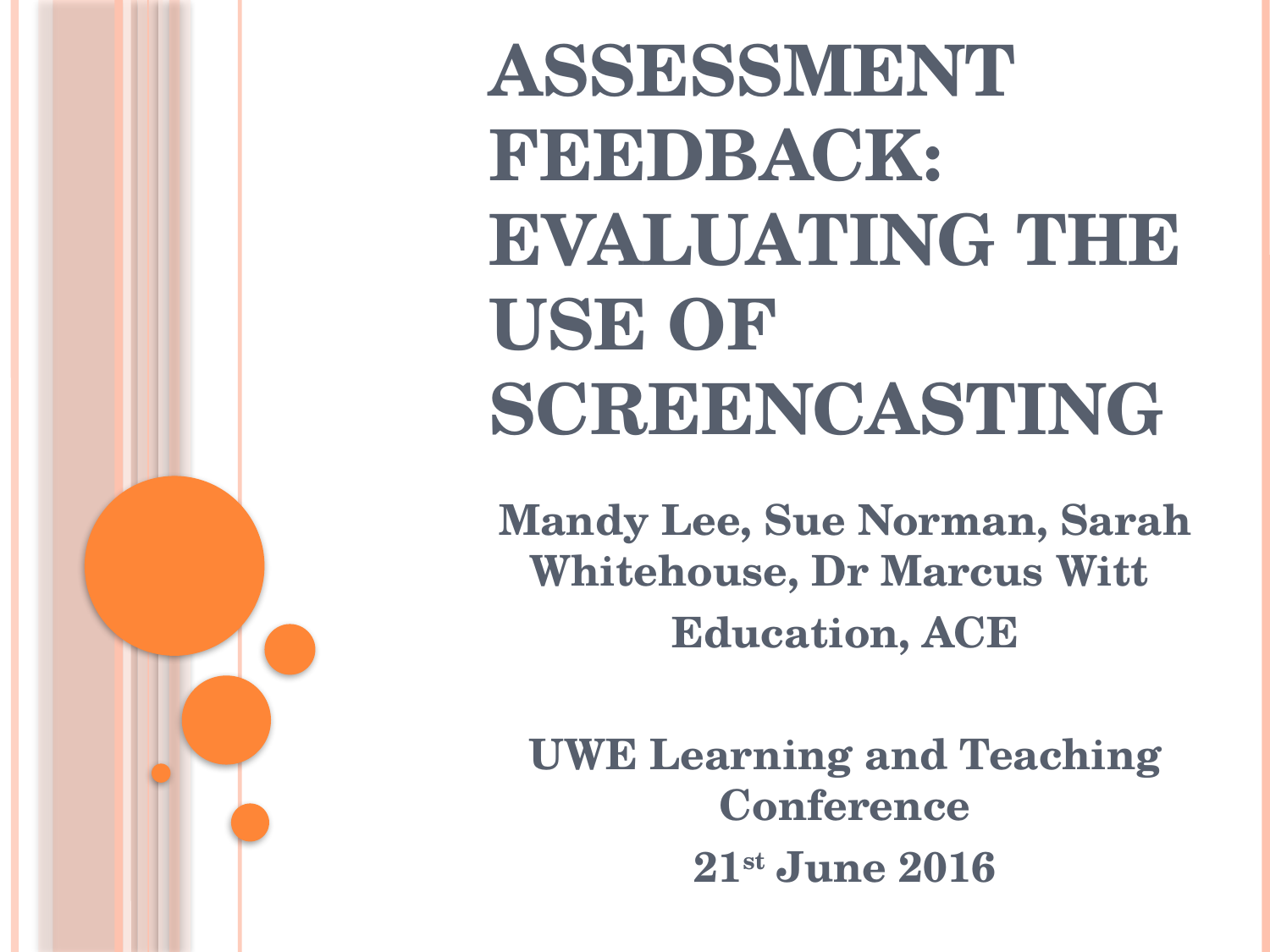

# Assessment Feedback: Evaluating the use of screencasting
Mandy Lee, Sue Norman, Sarah Whitehouse, Dr Marcus Witt
Education, ACE

UWE Learning and Teaching Conference
21st June 2016